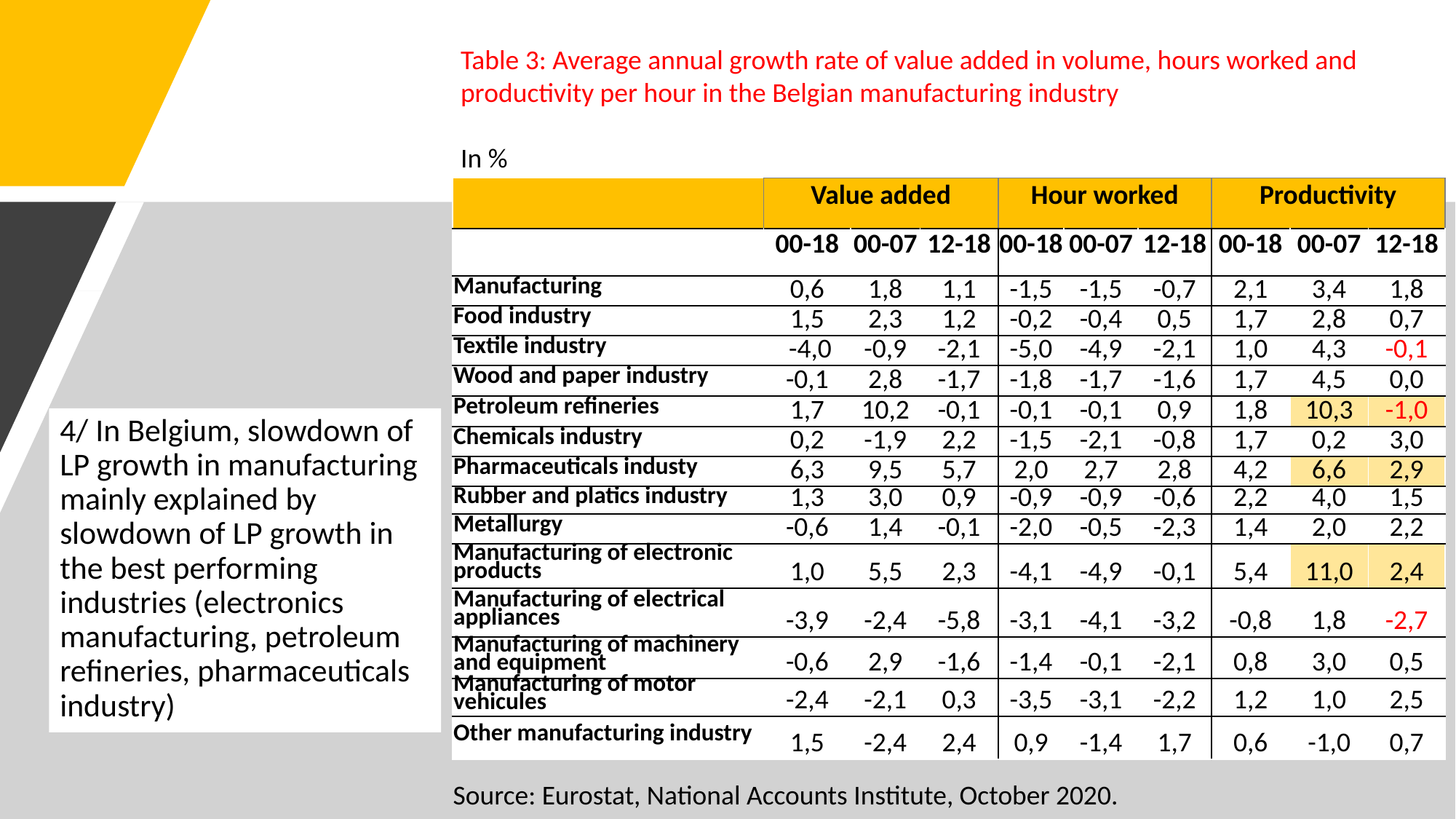

Table 3: Average annual growth rate of value added in volume, hours worked and productivity per hour in the Belgian manufacturing industry

In %

|  | Value added |  |  | Hour worked |  |  | Productivity |  |  |
| --- | --- | --- | --- | --- | --- | --- | --- | --- | --- |
|  | 00-18 | 00-07 | 12-18 | 00-18 | 00-07 | 12-18 | 00-18 | 00-07 | 12-18 |
| Manufacturing | 0,6 | 1,8 | 1,1 | -1,5 | -1,5 | -0,7 | 2,1 | 3,4 | 1,8 |
| Food industry | 1,5 | 2,3 | 1,2 | -0,2 | -0,4 | 0,5 | 1,7 | 2,8 | 0,7 |
| Textile industry | -4,0 | -0,9 | -2,1 | -5,0 | -4,9 | -2,1 | 1,0 | 4,3 | -0,1 |
| Wood and paper industry | -0,1 | 2,8 | -1,7 | -1,8 | -1,7 | -1,6 | 1,7 | 4,5 | 0,0 |
| Petroleum refineries | 1,7 | 10,2 | -0,1 | -0,1 | -0,1 | 0,9 | 1,8 | 10,3 | -1,0 |
| Chemicals industry | 0,2 | -1,9 | 2,2 | -1,5 | -2,1 | -0,8 | 1,7 | 0,2 | 3,0 |
| Pharmaceuticals industy | 6,3 | 9,5 | 5,7 | 2,0 | 2,7 | 2,8 | 4,2 | 6,6 | 2,9 |
| Rubber and platics industry | 1,3 | 3,0 | 0,9 | -0,9 | -0,9 | -0,6 | 2,2 | 4,0 | 1,5 |
| Metallurgy | -0,6 | 1,4 | -0,1 | -2,0 | -0,5 | -2,3 | 1,4 | 2,0 | 2,2 |
| Manufacturing of electronic products | 1,0 | 5,5 | 2,3 | -4,1 | -4,9 | -0,1 | 5,4 | 11,0 | 2,4 |
| Manufacturing of electrical appliances | -3,9 | -2,4 | -5,8 | -3,1 | -4,1 | -3,2 | -0,8 | 1,8 | -2,7 |
| Manufacturing of machinery and equipment | -0,6 | 2,9 | -1,6 | -1,4 | -0,1 | -2,1 | 0,8 | 3,0 | 0,5 |
| Manufacturing of motor vehicules | -2,4 | -2,1 | 0,3 | -3,5 | -3,1 | -2,2 | 1,2 | 1,0 | 2,5 |
| Other manufacturing industry | 1,5 | -2,4 | 2,4 | 0,9 | -1,4 | 1,7 | 0,6 | -1,0 | 0,7 |

4/ In Belgium, slowdown of LP growth in manufacturing mainly explained by slowdown of LP growth in the best performing industries (electronics manufacturing, petroleum refineries, pharmaceuticals industry)
Source: Eurostat, National Accounts Institute, October 2020.